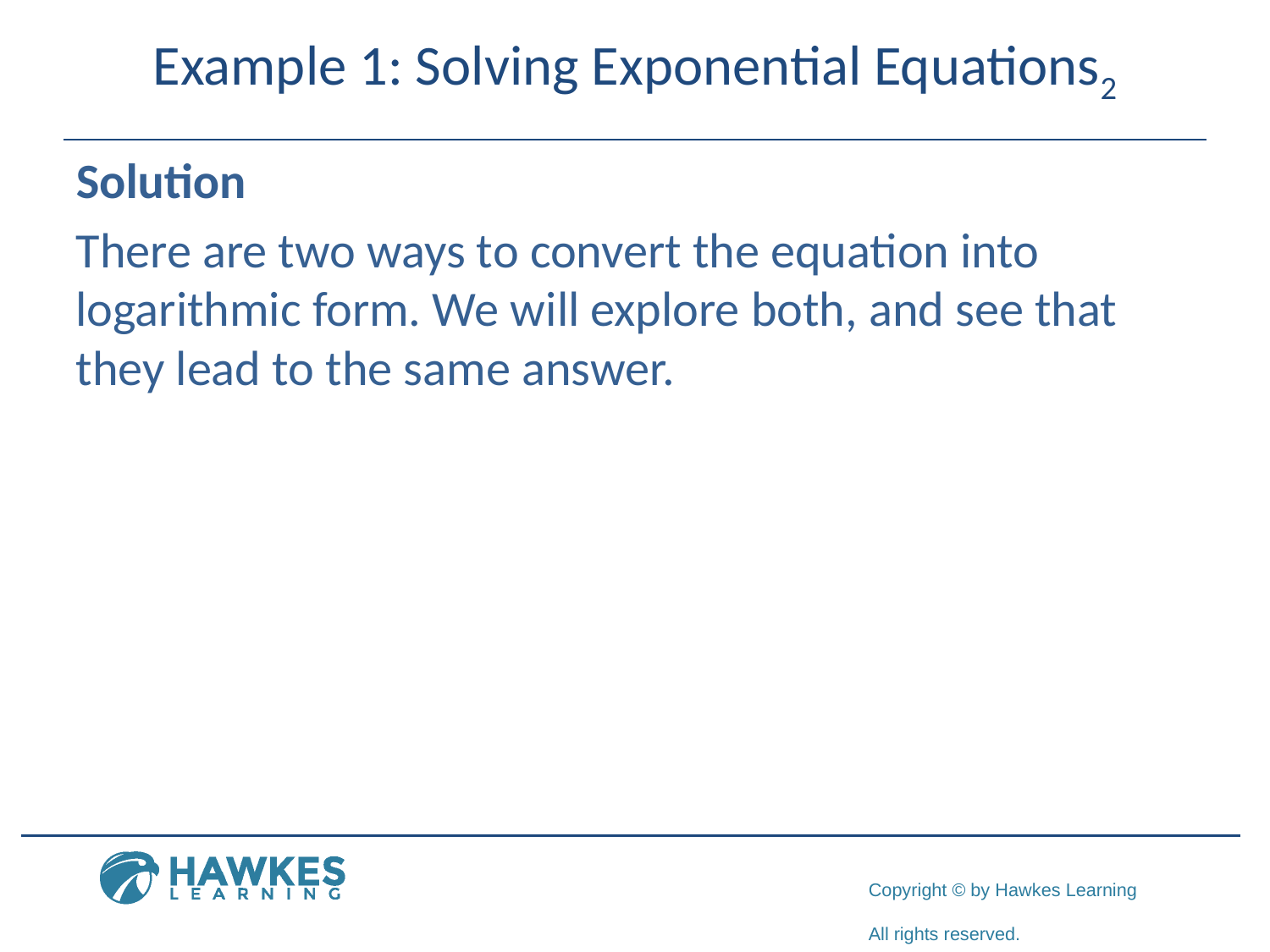

# Example 1: Solving Exponential Equations2
Solution
There are two ways to convert the equation into logarithmic form. We will explore both, and see that they lead to the same answer.